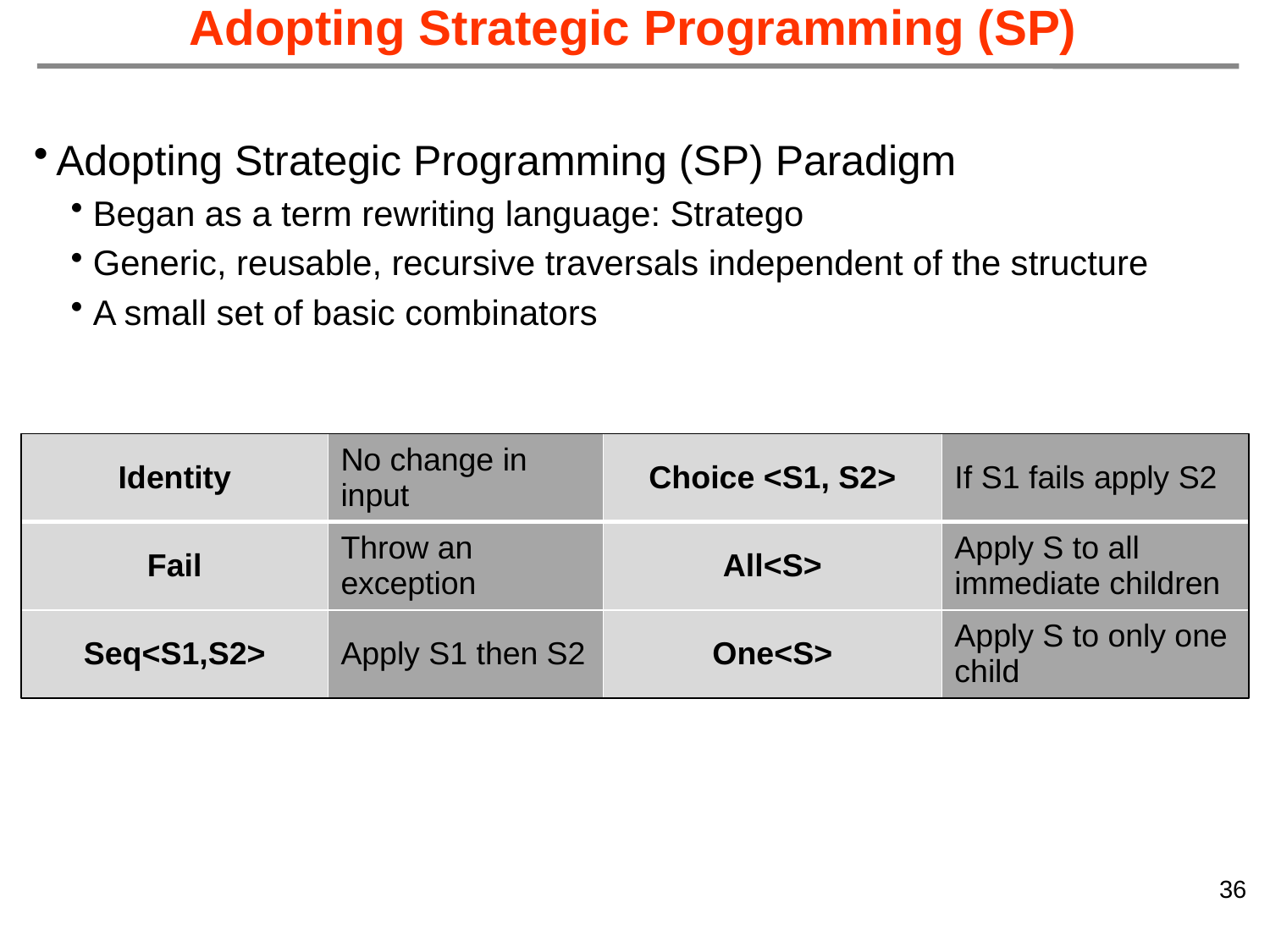

# Adopting Strategic Programming (SP)
Adopting Strategic Programming (SP) Paradigm
Began as a term rewriting language: Stratego
Generic, reusable, recursive traversals independent of the structure
A small set of basic combinators

| Identity | No change in input | Choice <S1, S2> | If S1 fails apply S2 |
| --- | --- | --- | --- |
| Fail | Throw an exception | All<S> | Apply S to all immediate children |
| Seq<S1,S2> | Apply S1 then S2 | One<S> | Apply S to only one child |

36